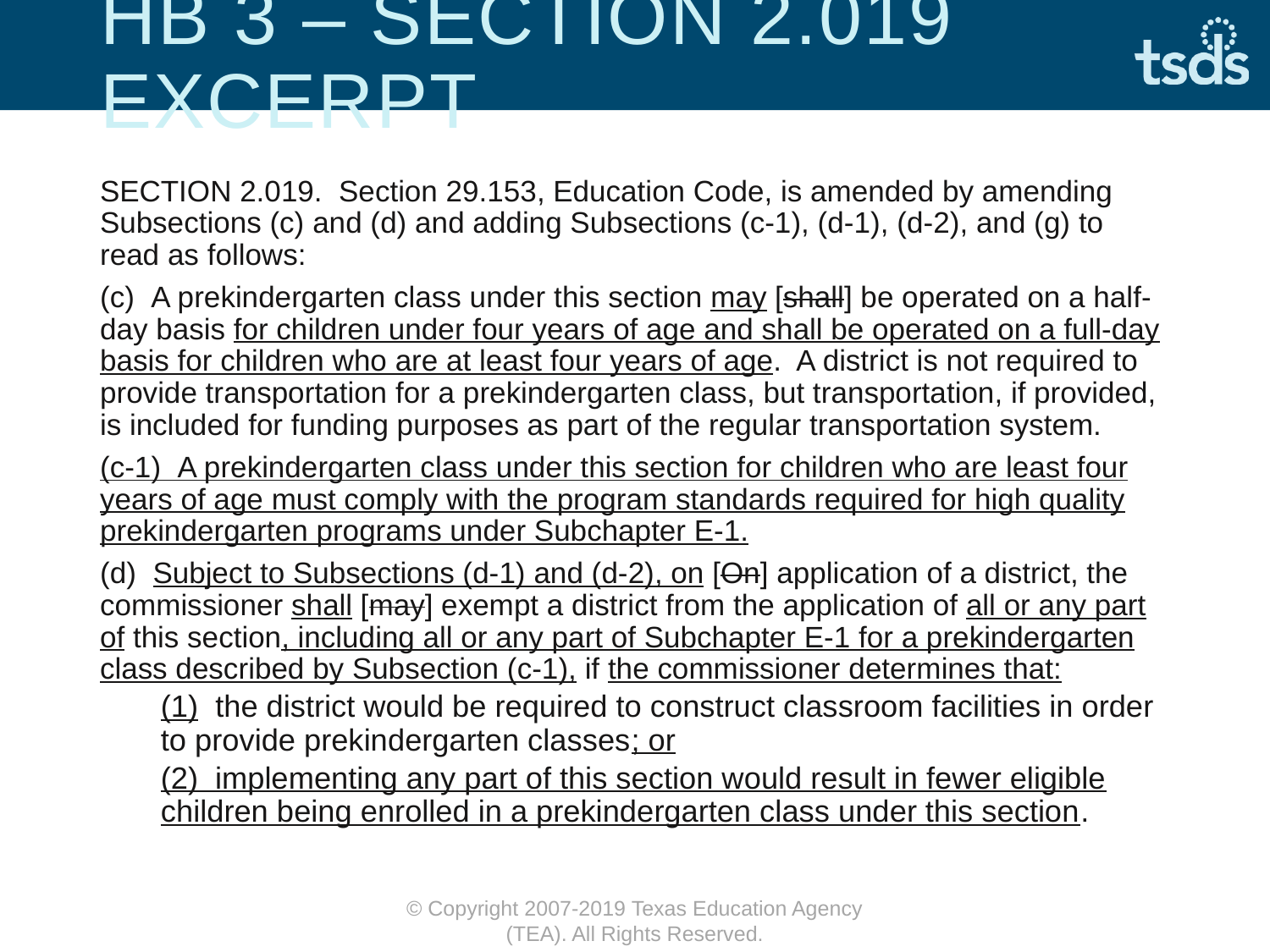

# HB 3 – Section 2.019 Excerpt
SECTION 2.019.  Section 29.153, Education Code, is amended by amending Subsections (c) and (d) and adding Subsections (c-1), (d-1), (d-2), and (g) to read as follows:
(c)  A prekindergarten class under this section may [shall] be operated on a half-day basis for children under four years of age and shall be operated on a full-day basis for children who are at least four years of age.  A district is not required to provide transportation for a prekindergarten class, but transportation, if provided, is included for funding purposes as part of the regular transportation system.
(c-1)  A prekindergarten class under this section for children who are least four years of age must comply with the program standards required for high quality prekindergarten programs under Subchapter E-1.
(d)  Subject to Subsections (d-1) and (d-2), on [On] application of a district, the commissioner shall [may] exempt a district from the application of all or any part of this section, including all or any part of Subchapter E-1 for a prekindergarten class described by Subsection (c-1), if the commissioner determines that:
(1)  the district would be required to construct classroom facilities in order to provide prekindergarten classes; or
(2)  implementing any part of this section would result in fewer eligible children being enrolled in a prekindergarten class under this section.